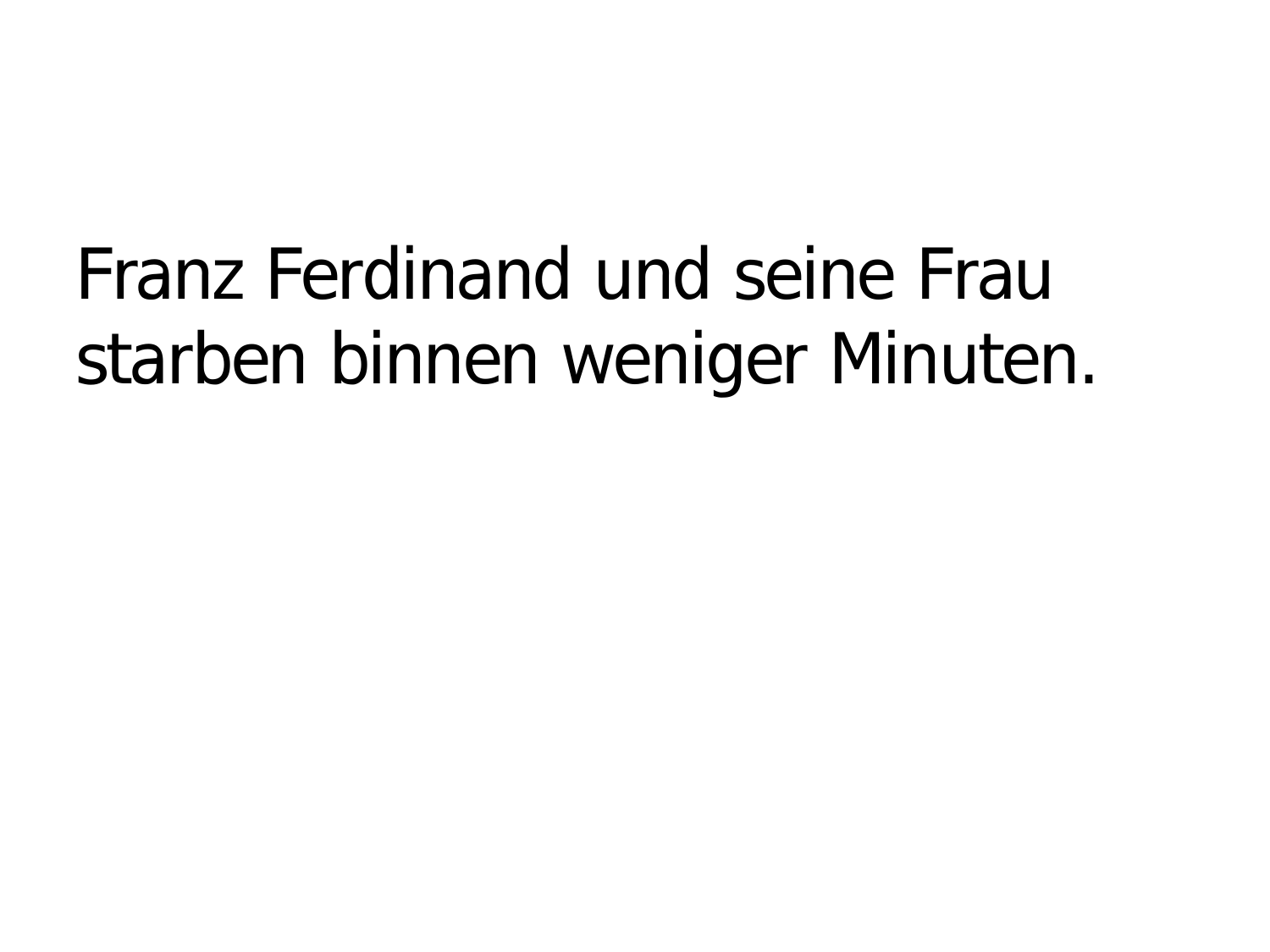

#
Franz Ferdinand und seine Frau starben binnen weniger Minuten.